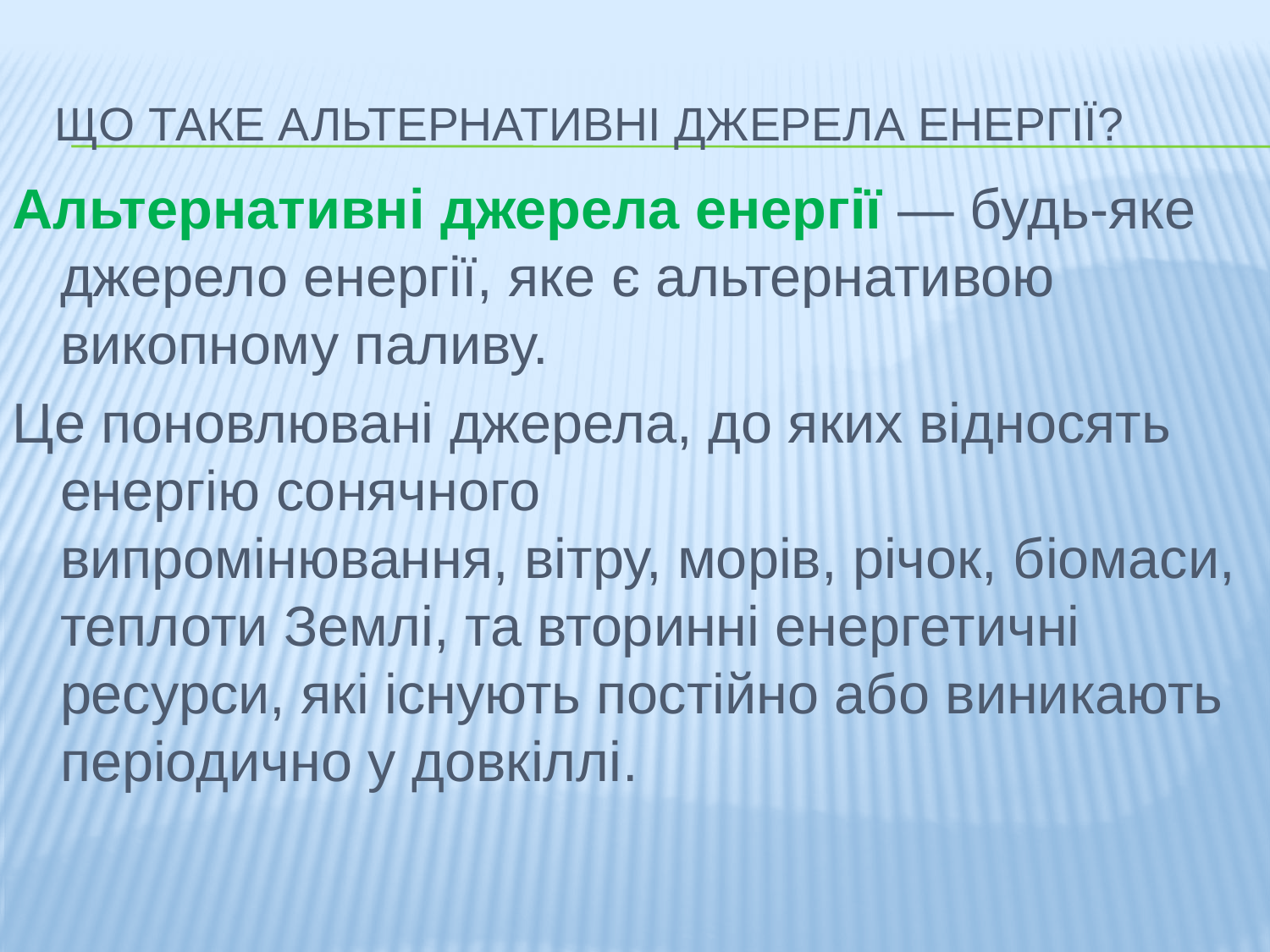

# Що таке альтернативні джерела енергії?
Альтернативні джерела енергії — будь-яке джерело енергії, яке є альтернативою викопному паливу.
Це поновлювані джерела, до яких відносять енергію сонячного випромінювання, вітру, морів, річок, біомаси, теплоти Землі, та вторинні енергетичні ресурси, які існують постійно або виникають періодично у довкіллі.